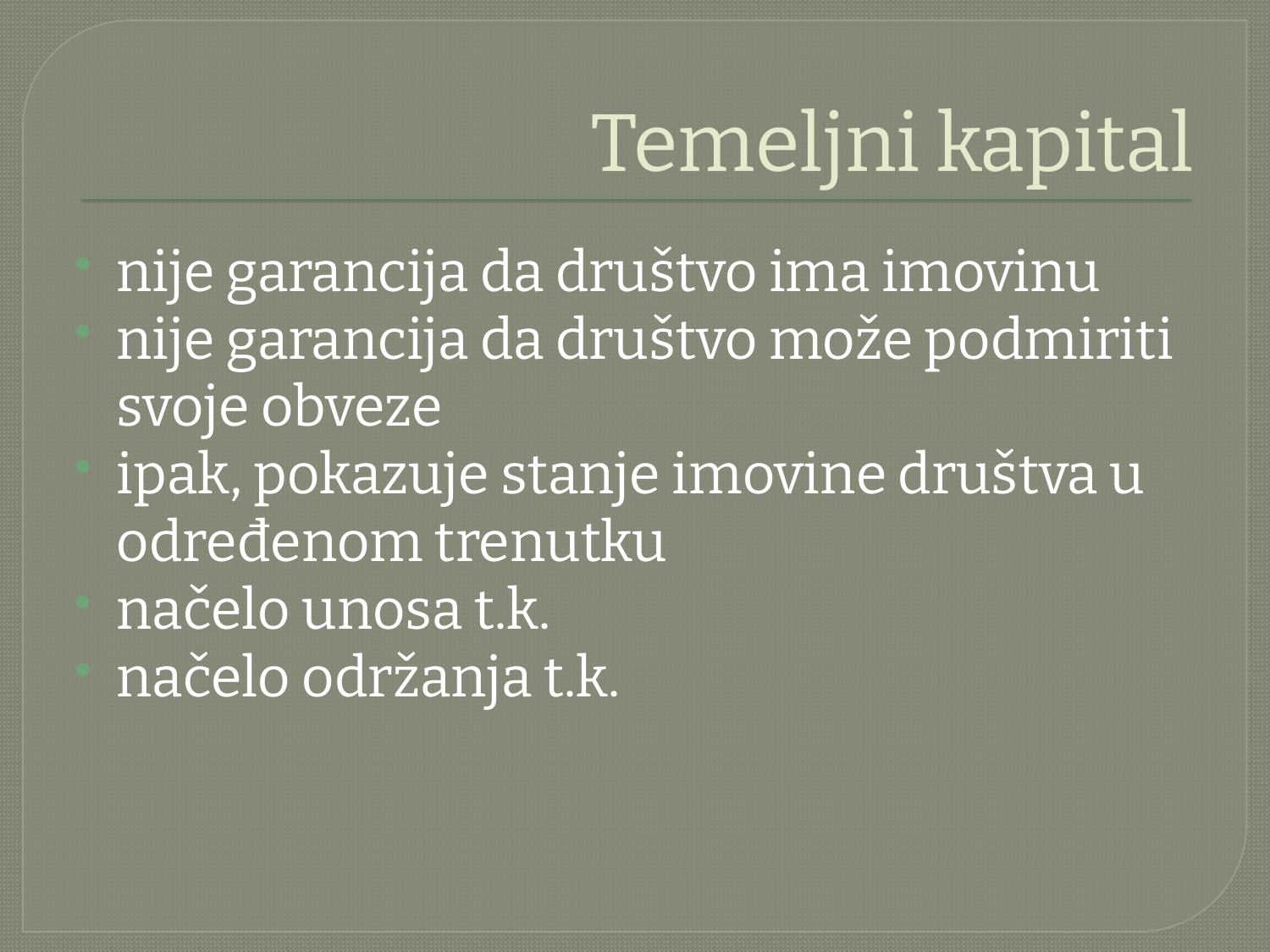

# Temeljni kapital
nije garancija da društvo ima imovinu
nije garancija da društvo može podmiriti svoje obveze
ipak, pokazuje stanje imovine društva u određenom trenutku
načelo unosa t.k.
načelo održanja t.k.